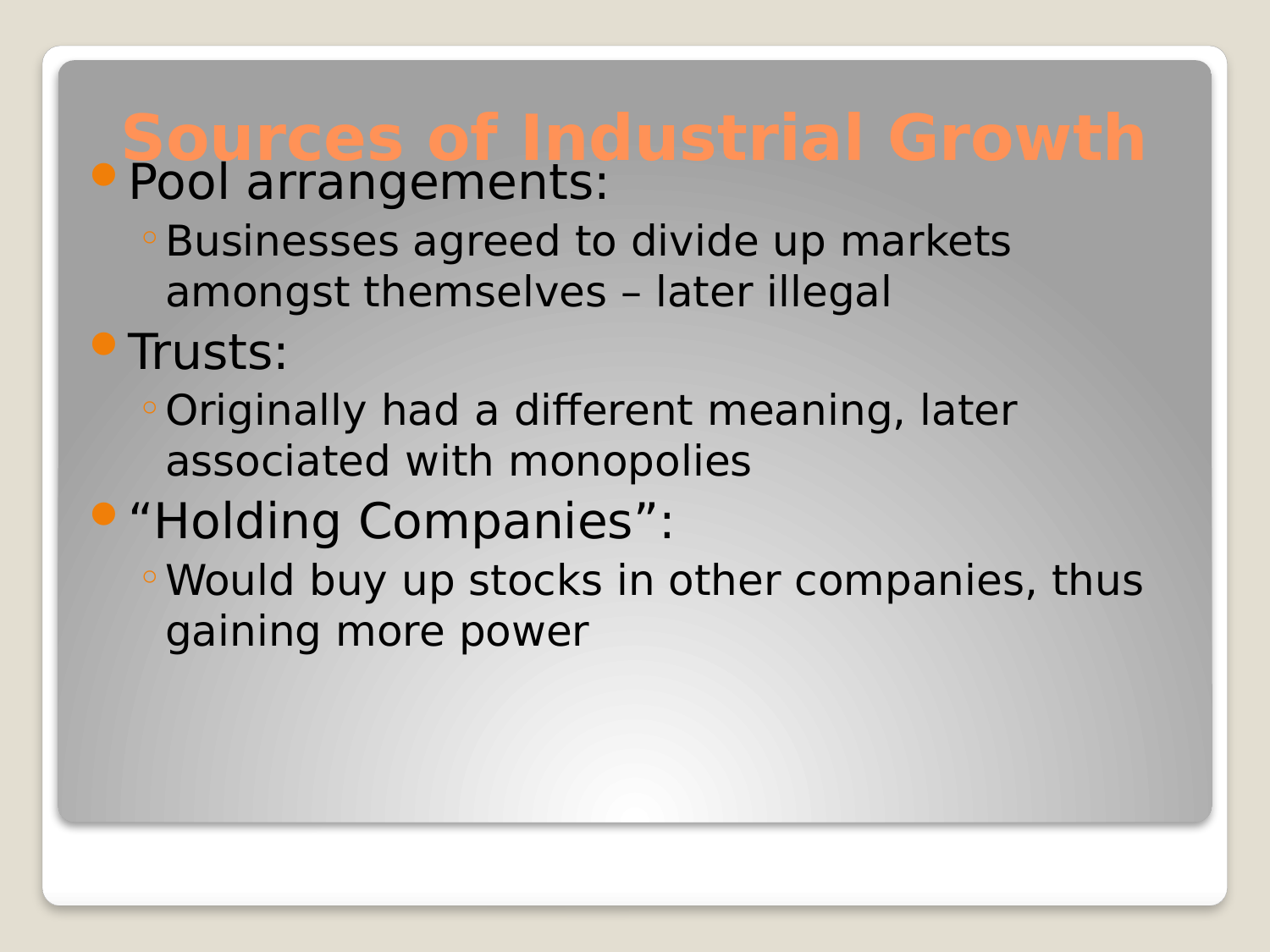

# Sources of Industrial Growth
Pool arrangements:
Businesses agreed to divide up markets amongst themselves – later illegal
Trusts:
Originally had a different meaning, later associated with monopolies
“Holding Companies”:
Would buy up stocks in other companies, thus gaining more power